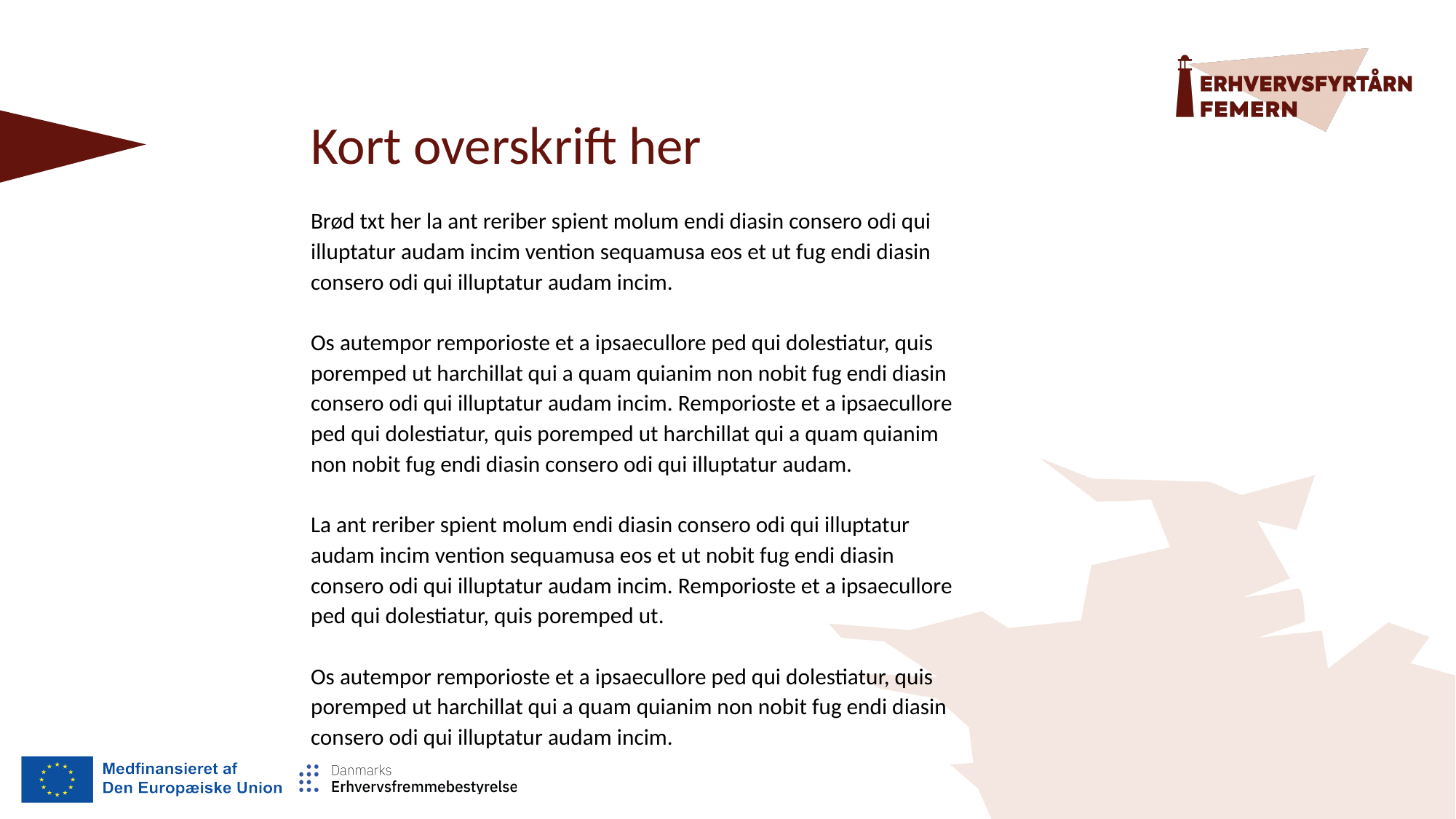

Kort overskrift her
Brød txt her la ant reriber spient molum endi diasin consero odi qui illuptatur audam incim vention sequamusa eos et ut fug endi diasin consero odi qui illuptatur audam incim.

Os autempor remporioste et a ipsaecullore ped qui dolestiatur, quis poremped ut harchillat qui a quam quianim non nobit fug endi diasin consero odi qui illuptatur audam incim. Remporioste et a ipsaecullore ped qui dolestiatur, quis poremped ut harchillat qui a quam quianim non nobit fug endi diasin consero odi qui illuptatur audam.

La ant reriber spient molum endi diasin consero odi qui illuptatur audam incim vention sequamusa eos et ut nobit fug endi diasin consero odi qui illuptatur audam incim. Remporioste et a ipsaecullore ped qui dolestiatur, quis poremped ut.

Os autempor remporioste et a ipsaecullore ped qui dolestiatur, quis poremped ut harchillat qui a quam quianim non nobit fug endi diasin consero odi qui illuptatur audam incim.